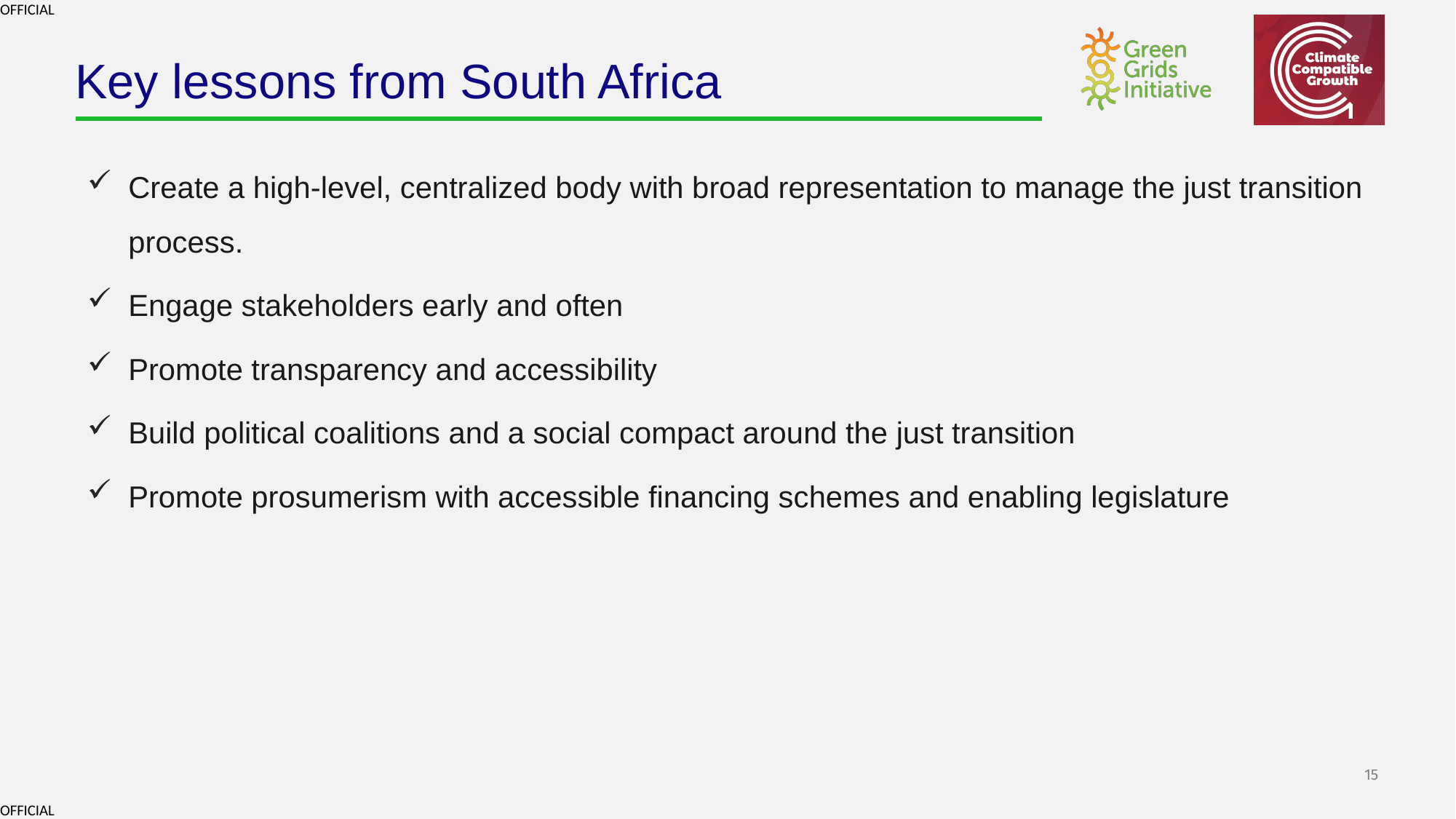

# Key lessons from South Africa
Create a high-level, centralized body with broad representation to manage the just transition process.
Engage stakeholders early and often
Promote transparency and accessibility
Build political coalitions and a social compact around the just transition
Promote prosumerism with accessible financing schemes and enabling legislature